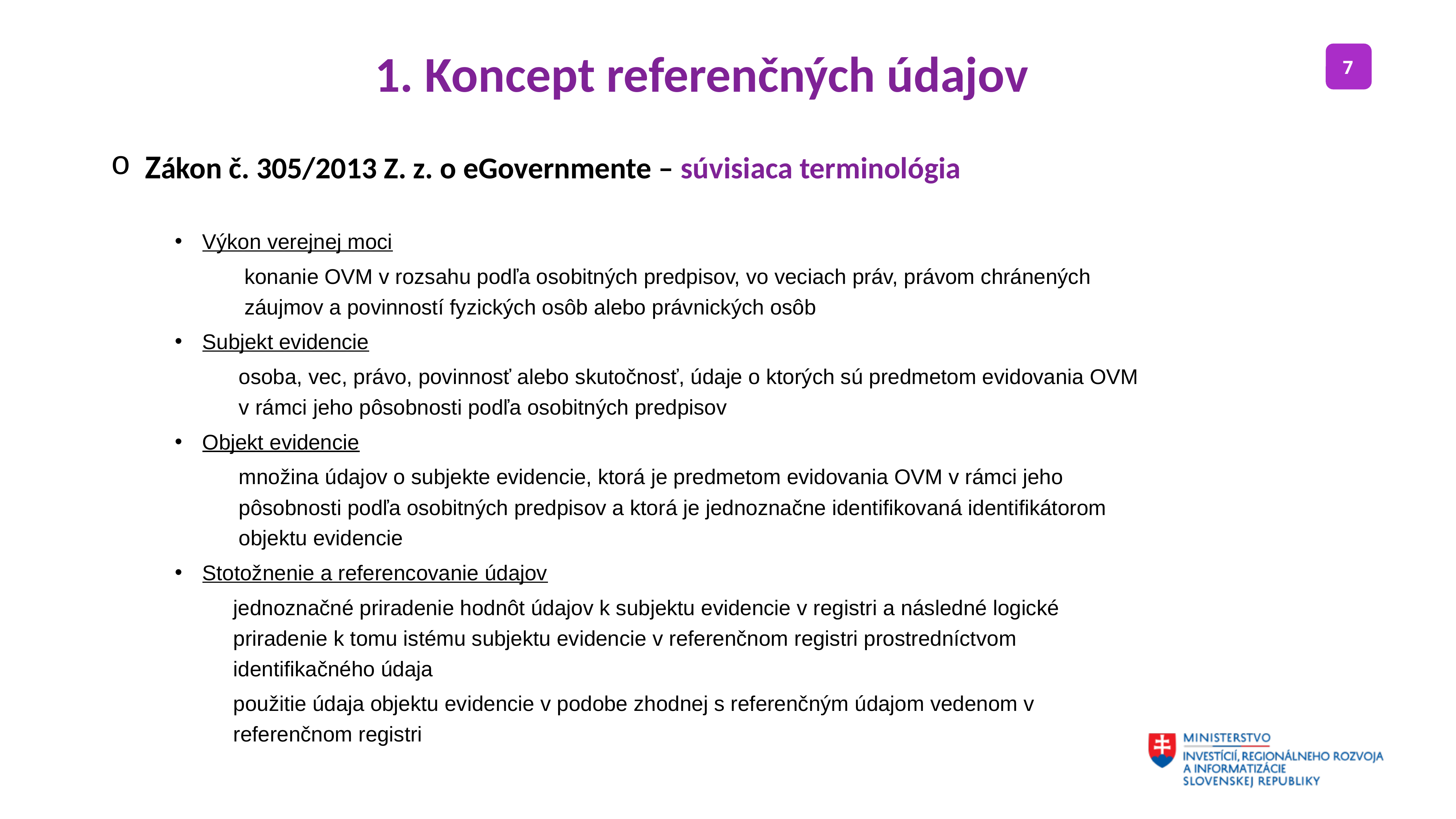

1. Koncept referenčných údajov

Zákon č. 305/2013 Z. z. o eGovernmente – súvisiaca terminológia

Výkon verejnej moci
konanie OVM v rozsahu podľa osobitných predpisov, vo veciach práv, právom chránených záujmov a povinností fyzických osôb alebo právnických osôb
Subjekt evidencie
osoba, vec, právo, povinnosť alebo skutočnosť, údaje o ktorých sú predmetom evidovania OVM v rámci jeho pôsobnosti podľa osobitných predpisov
Objekt evidencie
množina údajov o subjekte evidencie, ktorá je predmetom evidovania OVM v rámci jeho pôsobnosti podľa osobitných predpisov a ktorá je jednoznačne identifikovaná identifikátorom objektu evidencie
Stotožnenie a referencovanie údajov
jednoznačné priradenie hodnôt údajov k subjektu evidencie v registri a následné logické priradenie k tomu istému subjektu evidencie v referenčnom registri prostredníctvom identifikačného údaja
použitie údaja objektu evidencie v podobe zhodnej s referenčným údajom vedenom v referenčnom registri